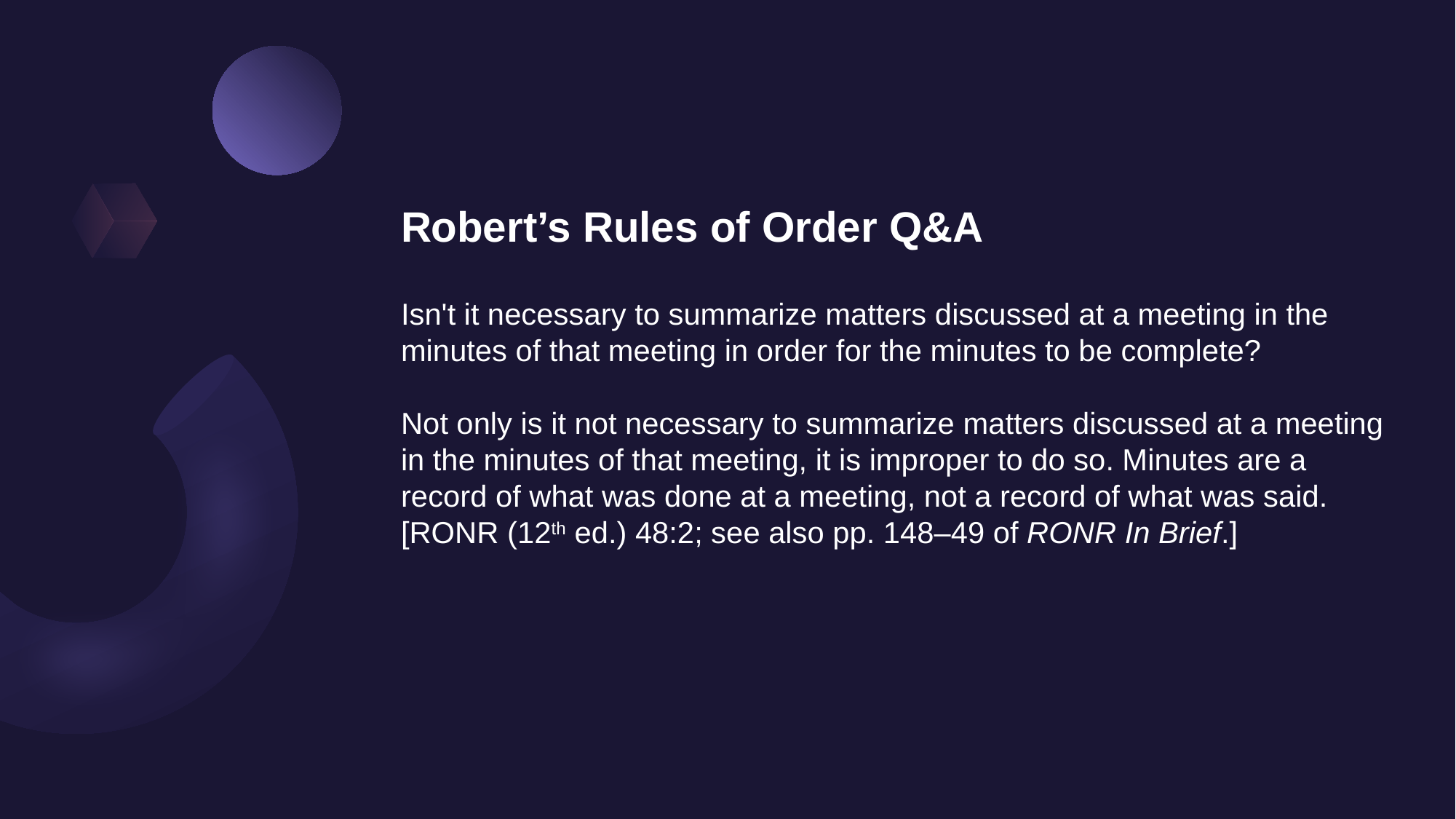

# Robert’s Rules of Order Q&A Isn't it necessary to summarize matters discussed at a meeting in the minutes of that meeting in order for the minutes to be complete?       Not only is it not necessary to summarize matters discussed at a meeting in the minutes of that meeting, it is improper to do so. Minutes are a record of what was done at a meeting, not a record of what was said. [RONR (12th ed.) 48:2; see also pp. 148–49 of RONR In Brief.]